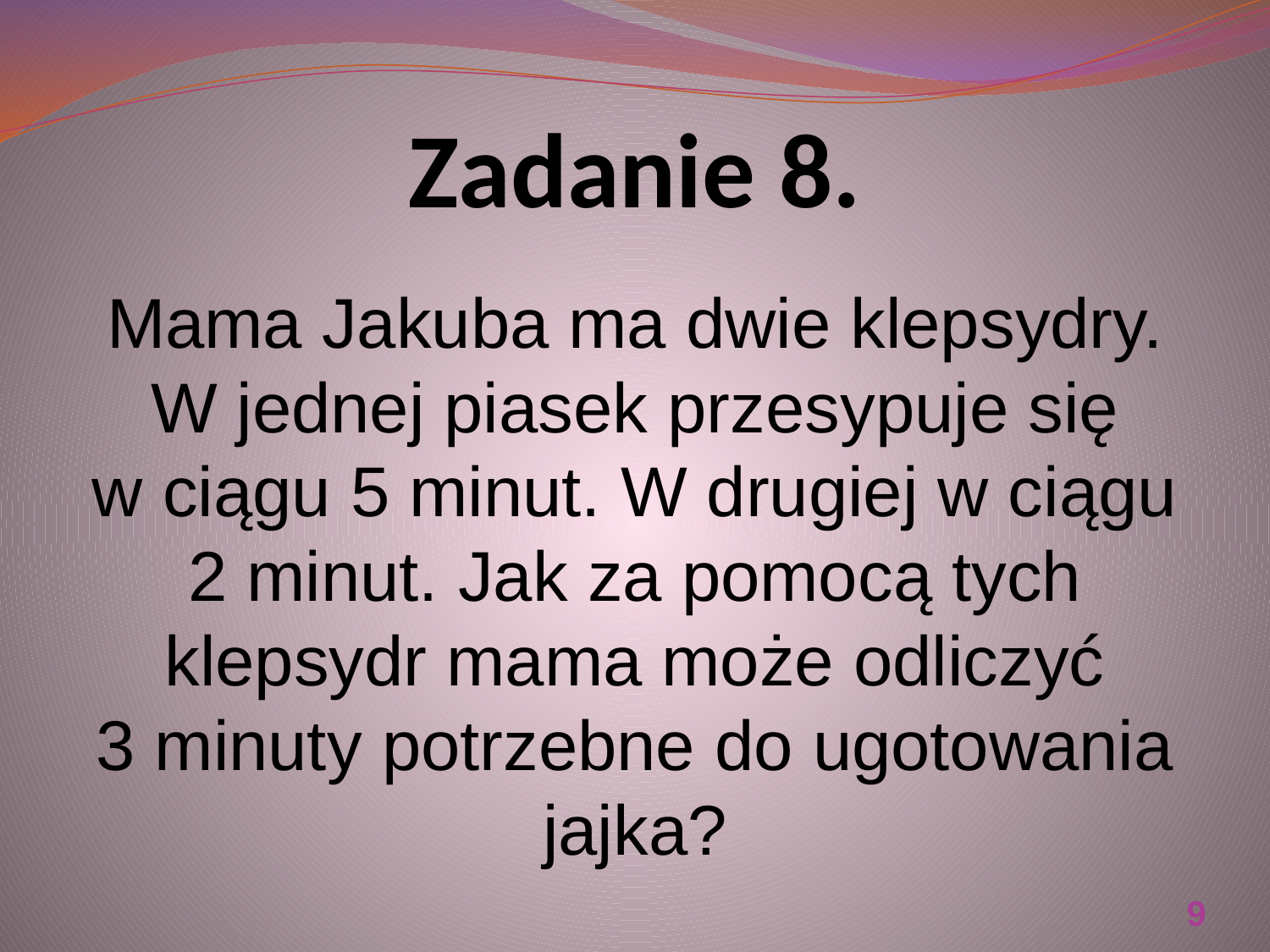

# Zadanie 8.
Mama Jakuba ma dwie klepsydry. W jednej piasek przesypuje się w ciągu 5 minut. W drugiej w ciągu 2 minut. Jak za pomocą tych klepsydr mama może odliczyć 3 minuty potrzebne do ugotowania jajka?
9